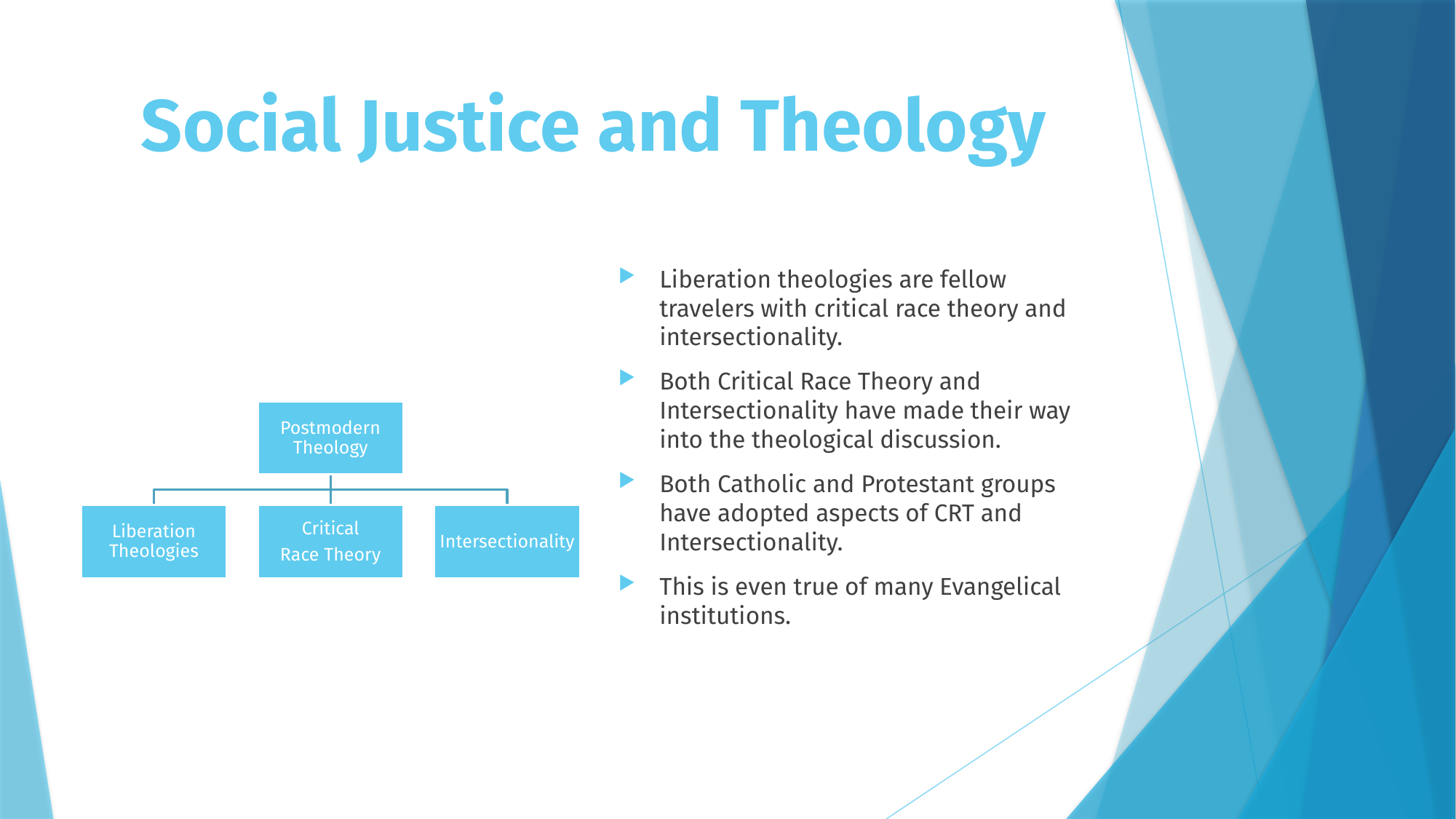

# Social Justice and Theology
Postmodern Theology
Liberation Theologies
Critical
Race Theory
Intersectionality
Liberation theologies are fellow travelers with critical race theory and intersectionality.
Both Critical Race Theory and Intersectionality have made their way into the theological discussion.
Both Catholic and Protestant groups have adopted aspects of CRT and Intersectionality.
This is even true of many Evangelical institutions.